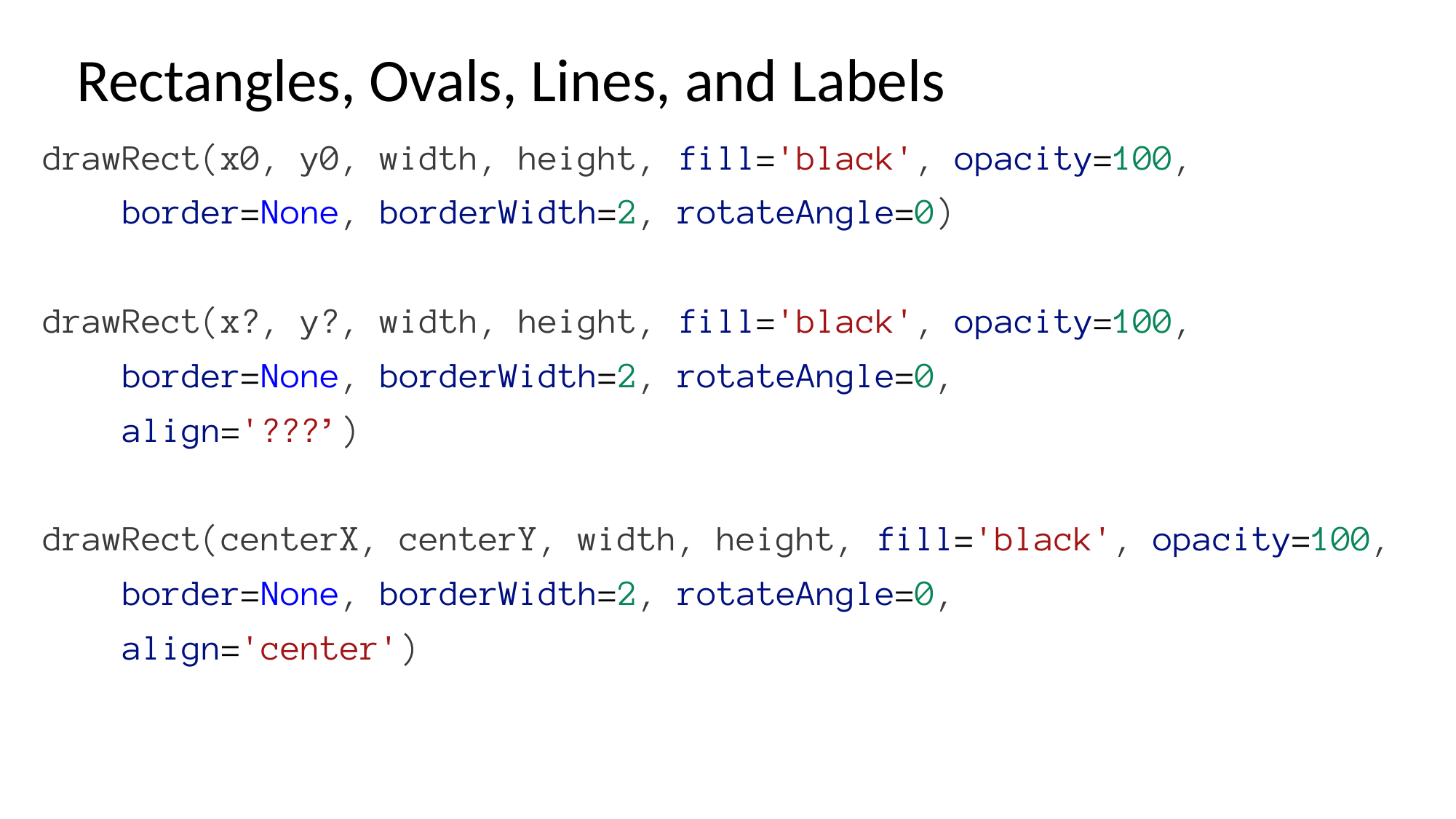

# Rectangles, Ovals, Lines, and Labels
drawRect(x0, y0, width, height, fill='black', opacity=100,
    border=None, borderWidth=2, rotateAngle=0)

drawRect(x?, y?, width, height, fill='black', opacity=100,
    border=None, borderWidth=2, rotateAngle=0,
    align='???’)

drawRect(centerX, centerY, width, height, fill='black', opacity=100,
    border=None, borderWidth=2, rotateAngle=0,
    align='center')